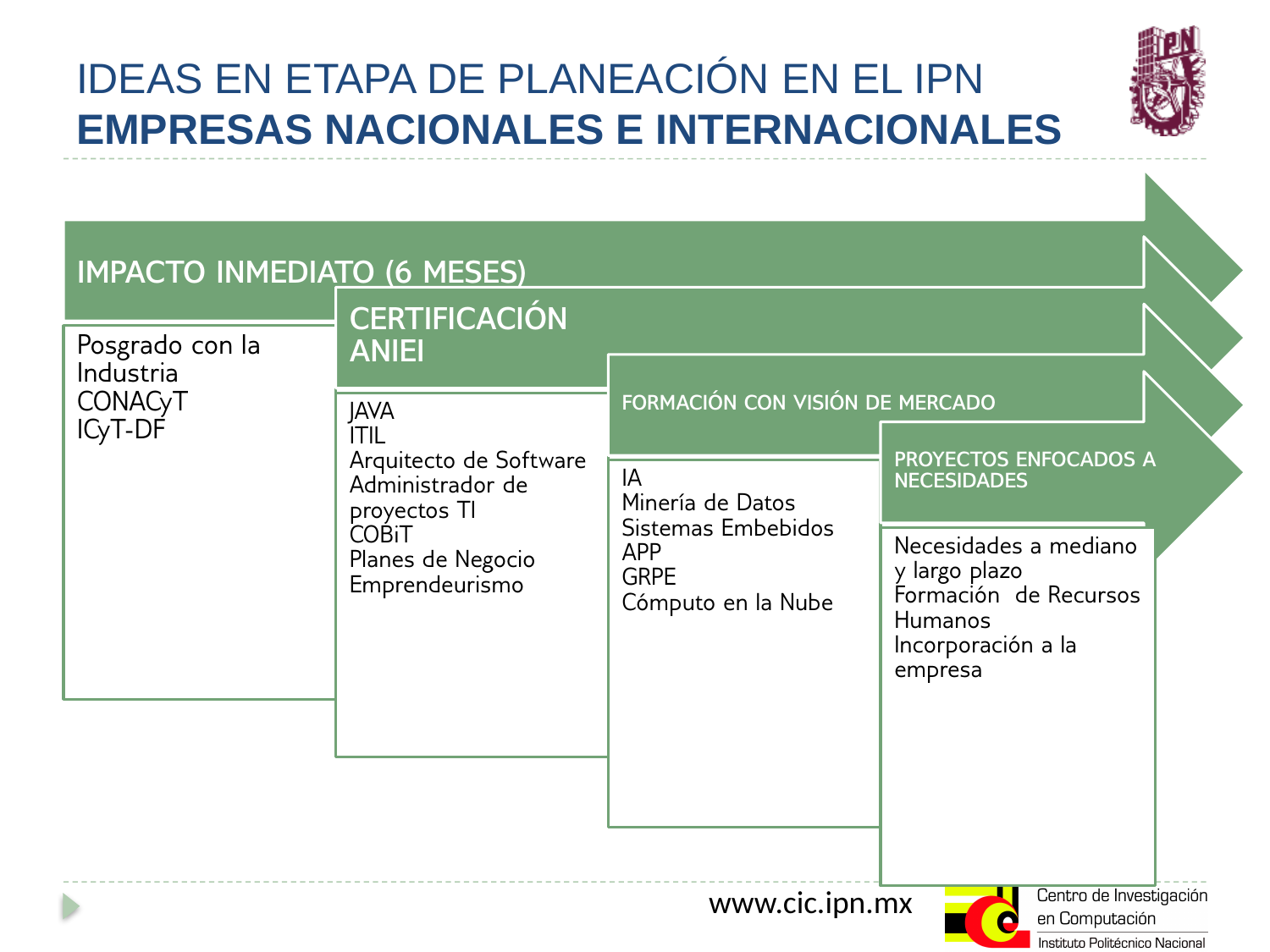

# IDEAS EN ETAPA DE PLANEACIÓN EN EL IPN EMPRESAS NACIONALES E INTERNACIONALES
IMPACTO INMEDIATO (6 MESES)
CERTIFICACIÓN
ANIEI
FORMACIÓN CON VISIÓN DE MERCADO
IA
PROYECTOS ENFOCADOS A NECESIDADES
Necesidades a mediano y largo plazo
JAVA
ITIL
Arquitecto de Software
Minería de Datos
Sistemas Embebidos APP
GRPE
Cómputo en la Nube
Formación  de Recursos Humanos
Incorporación a la empresa
Administrador de proyectos TI
COBiT
Planes de Negocio
Emprendeurismo
CONACyT
ICyT-DF